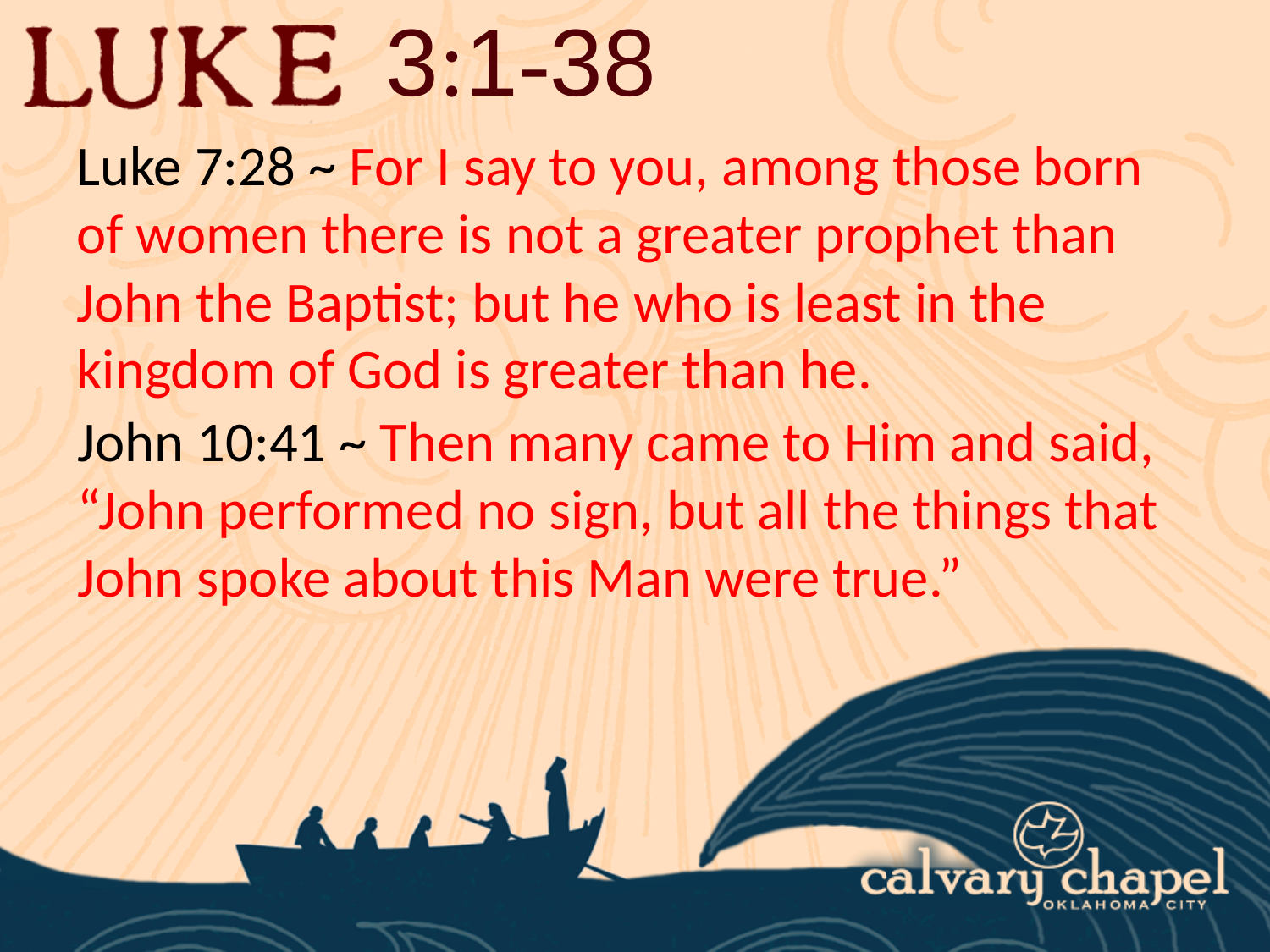

3:1-38
Luke 7:28 ~ For I say to you, among those born of women there is not a greater prophet than John the Baptist; but he who is least in the kingdom of God is greater than he.
John 10:41 ~ Then many came to Him and said, “John performed no sign, but all the things that John spoke about this Man were true.”